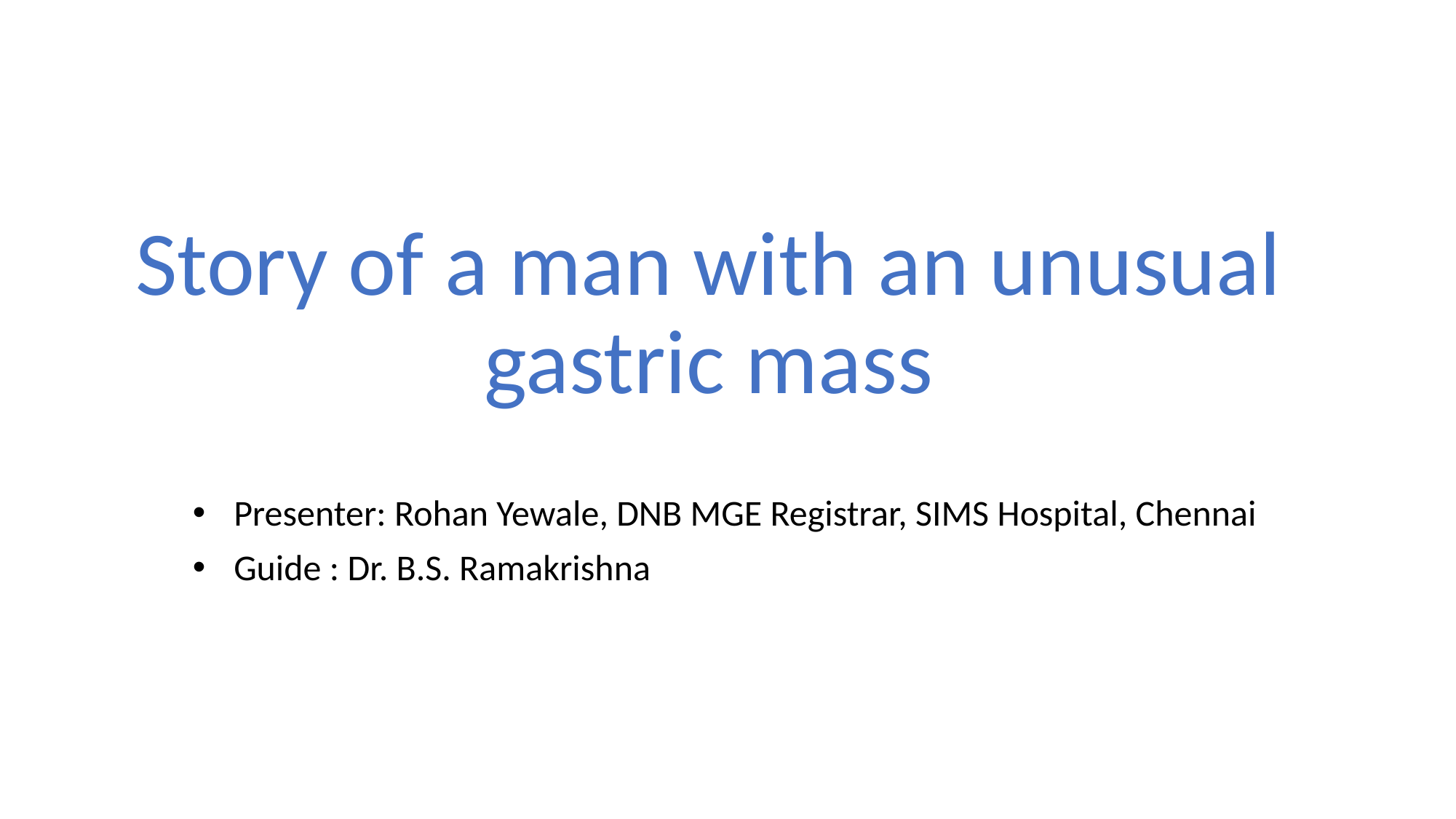

# Story of a man with an unusual gastric mass

Presenter: Rohan Yewale, DNB MGE Registrar, SIMS Hospital, Chennai
Guide : Dr. B.S. Ramakrishna